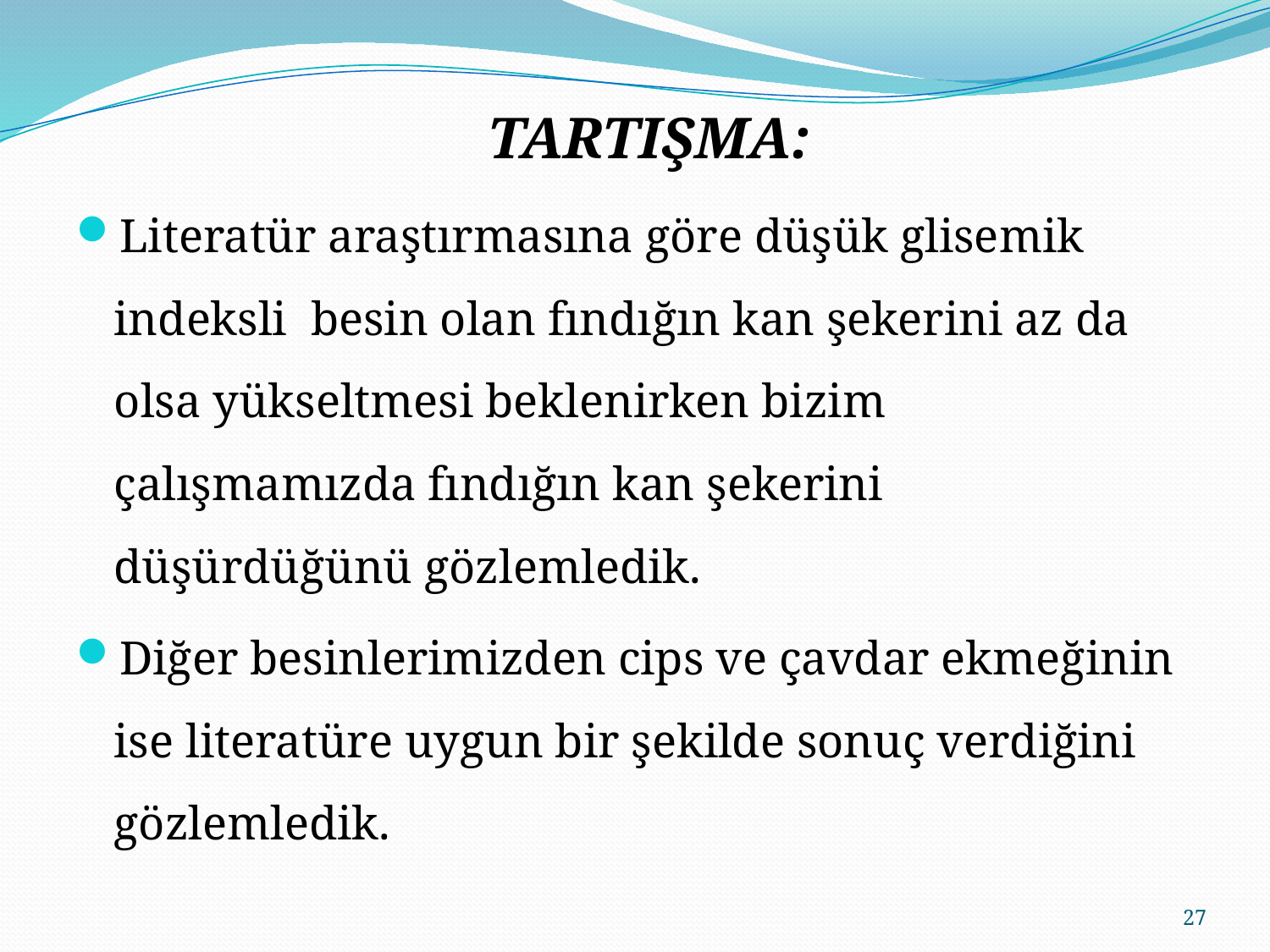

TARTIŞMA:
Literatür araştırmasına göre düşük glisemik indeksli  besin olan fındığın kan şekerini az da olsa yükseltmesi beklenirken bizim çalışmamızda fındığın kan şekerini düşürdüğünü gözlemledik.
Diğer besinlerimizden cips ve çavdar ekmeğinin  ise literatüre uygun bir şekilde sonuç verdiğini gözlemledik.

27